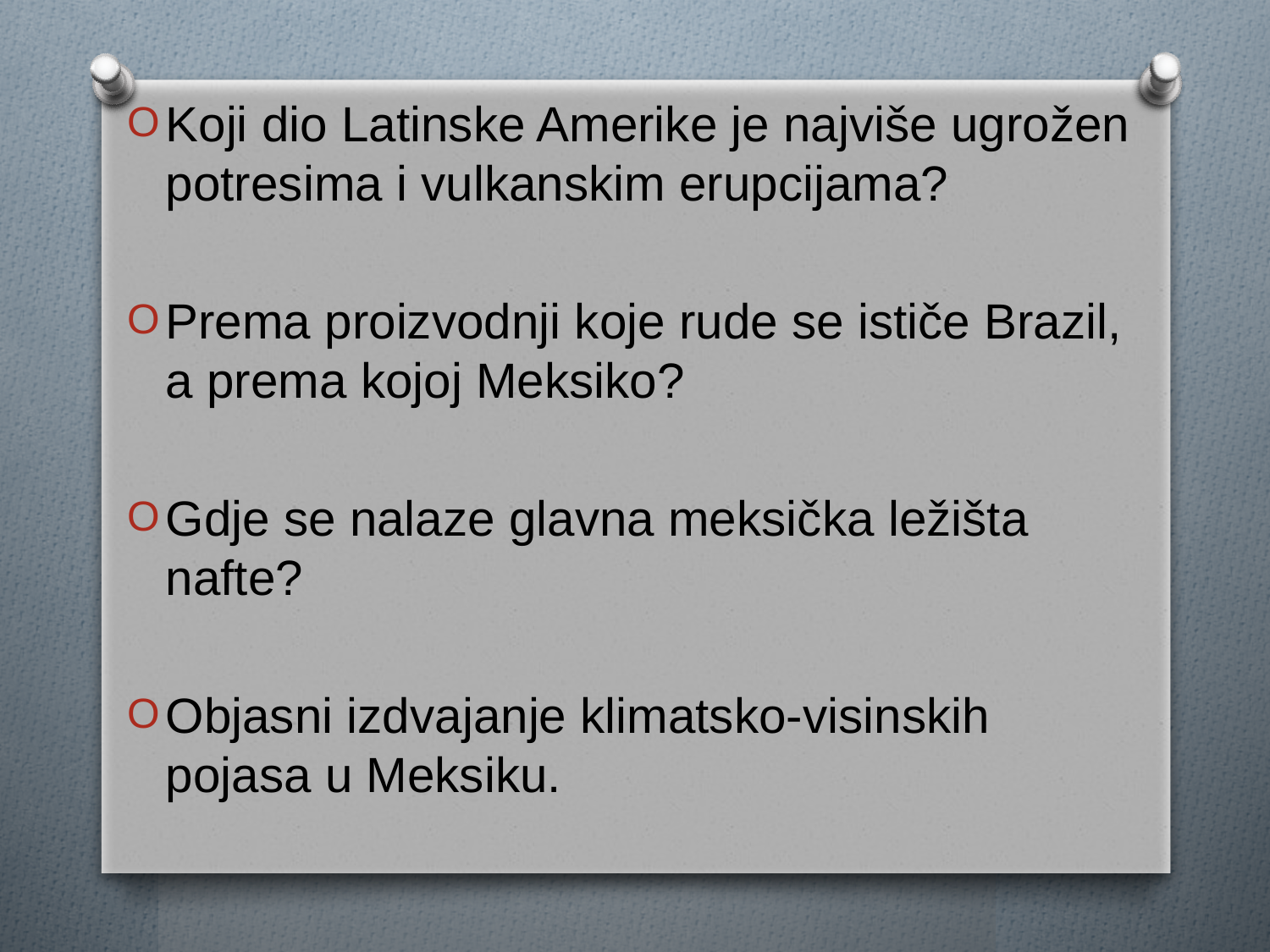

Koji dio Latinske Amerike je najviše ugrožen potresima i vulkanskim erupcijama?

Prema proizvodnji koje rude se ističe Brazil, a prema kojoj Meksiko?

Gdje se nalaze glavna meksička ležišta nafte?

Objasni izdvajanje klimatsko-visinskih pojasa u Meksiku.